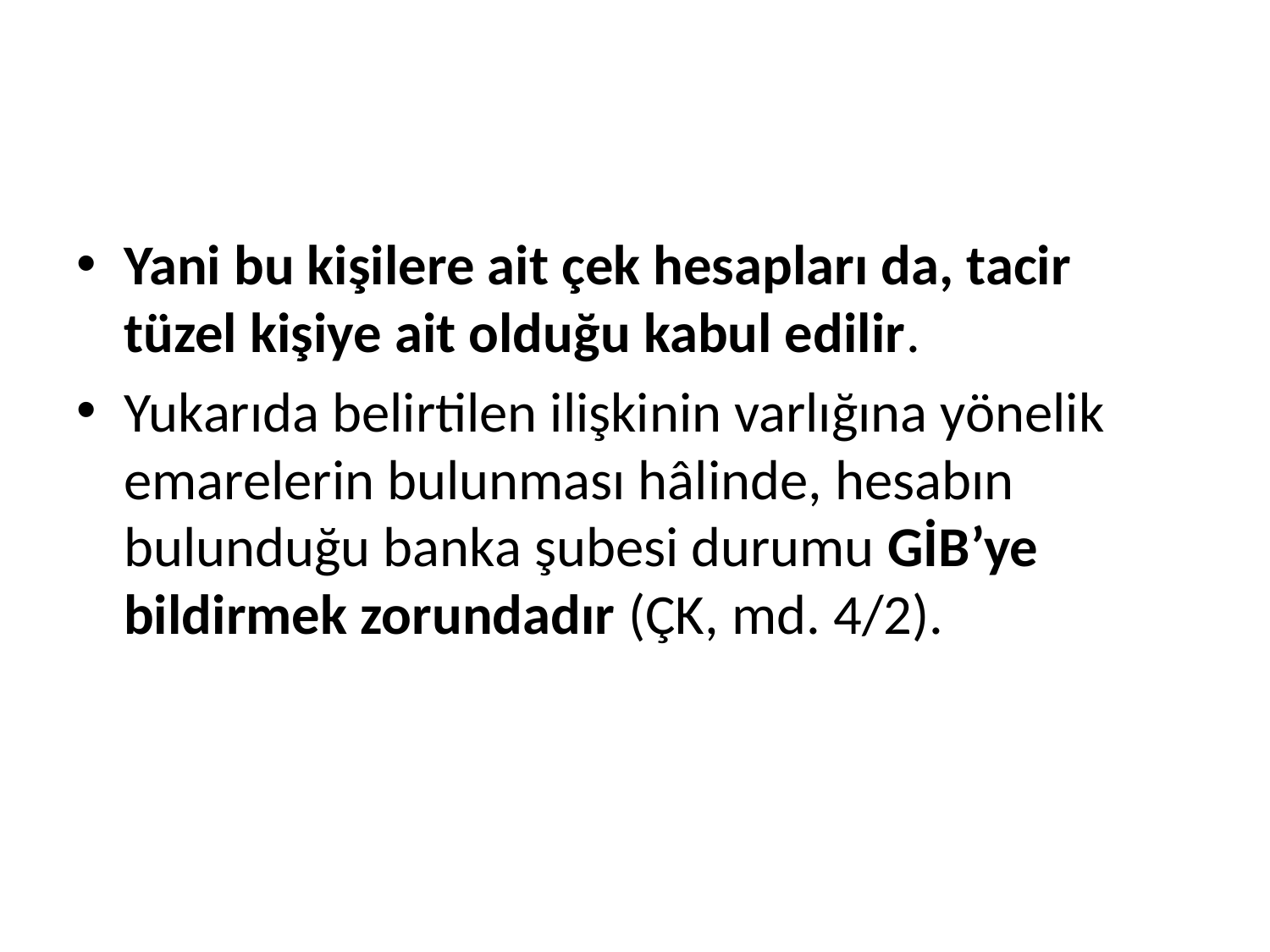

#
Yani bu kişilere ait çek hesapları da, tacir tüzel kişiye ait olduğu kabul edilir.
Yukarıda belirtilen ilişkinin varlığına yönelik emarelerin bulunması hâlinde, hesabın bulunduğu banka şubesi durumu GİB’ye bildirmek zorundadır (ÇK, md. 4/2).